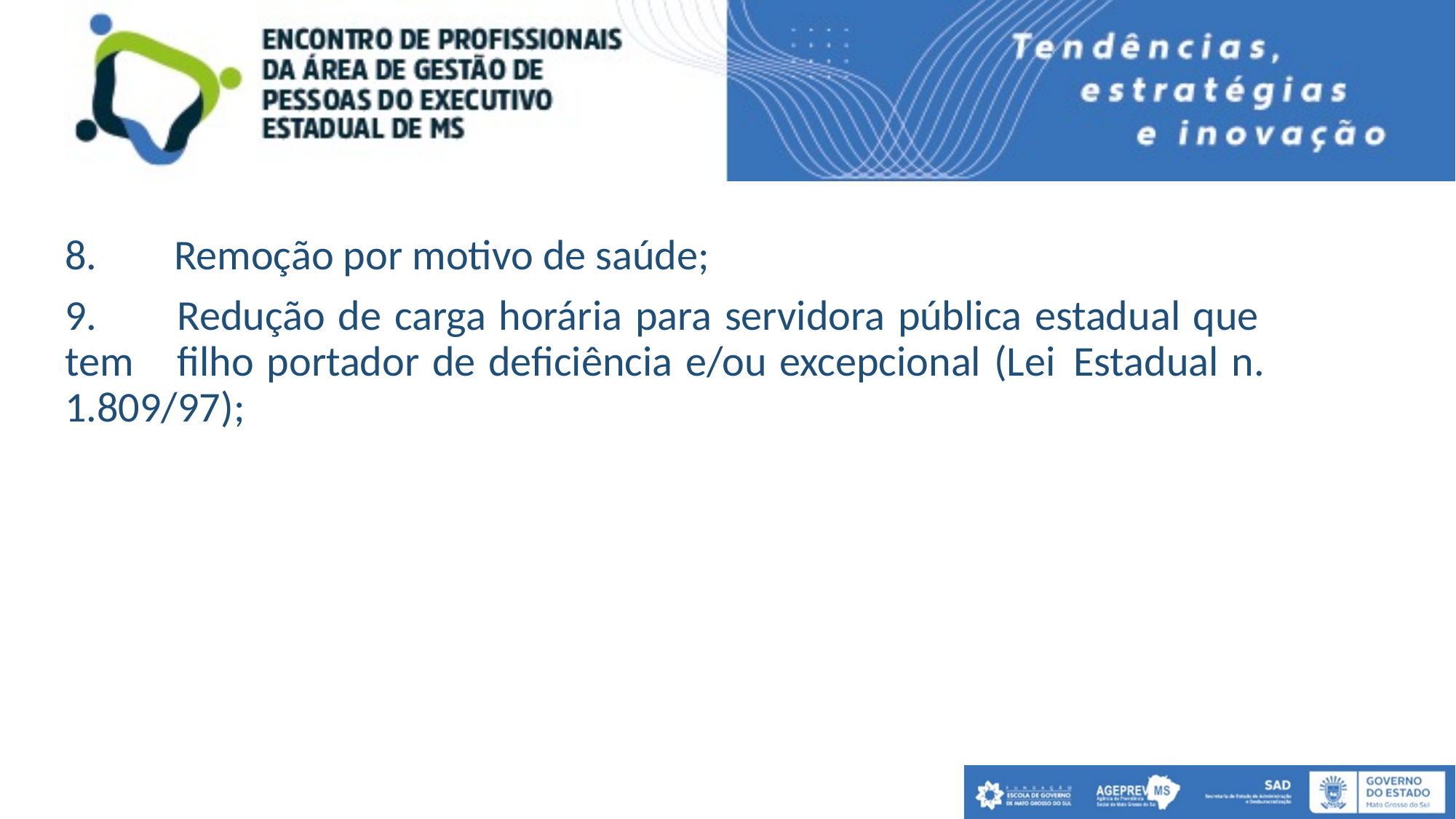

8. 	Remoção por motivo de saúde;
9. 	Redução de carga horária para servidora pública estadual que 	tem 	filho portador de deficiência e/ou excepcional (Lei 	Estadual n. 	1.809/97);